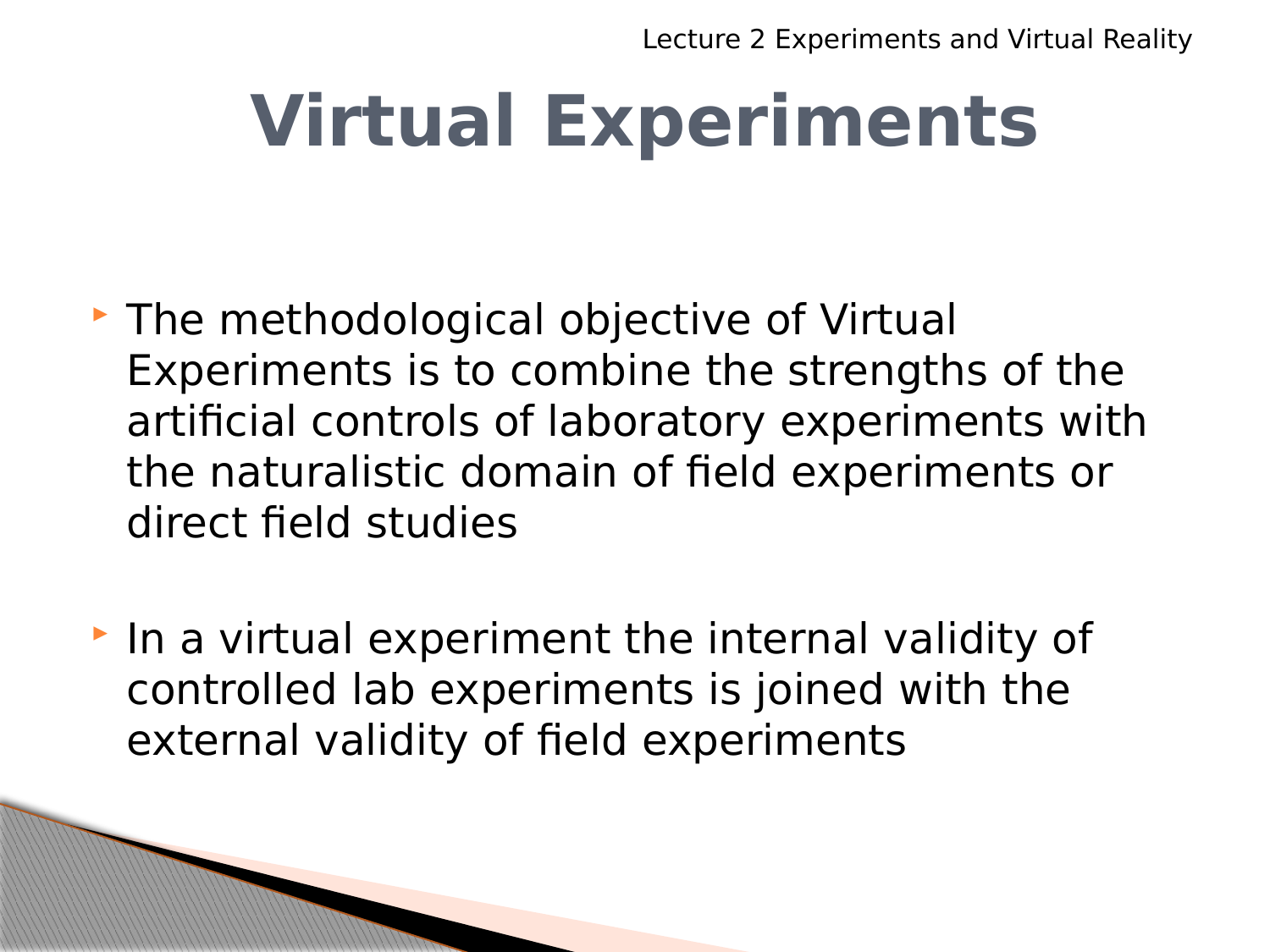

Lecture 2 Experiments and Virtual Reality

The methodological objective of Virtual Experiments is to combine the strengths of the artificial controls of laboratory experiments with the naturalistic domain of field experiments or direct field studies

In a virtual experiment the internal validity of controlled lab experiments is joined with the external validity of field experiments

# Virtual Experiments